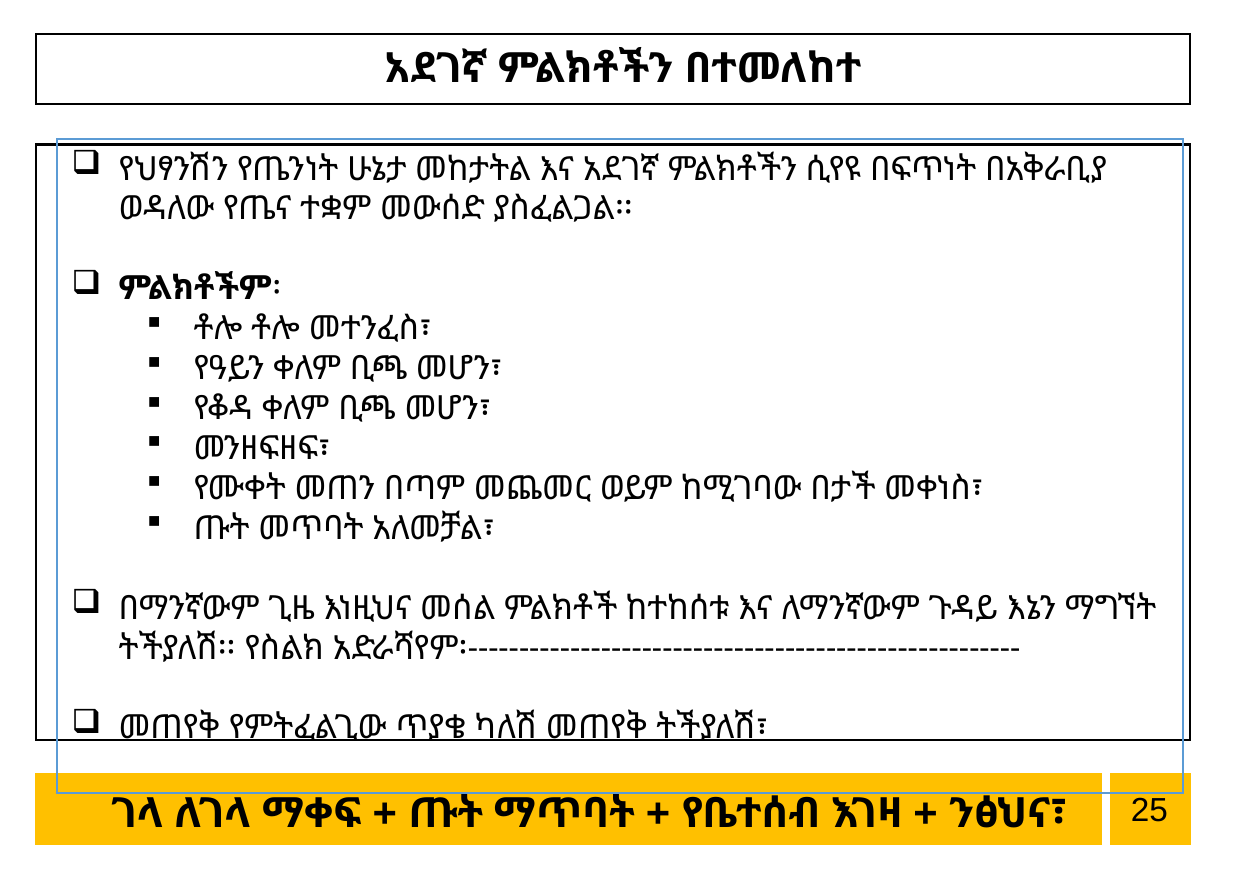

አደገኛ ምልክቶችን በተመለከተ

የህፃንሽን የጤንነት ሁኔታ መከታትል እና አደገኛ ምልክቶችን ሲየዩ በፍጥነት በአቅራቢያ ወዳለው የጤና ተቋም መውሰድ ያስፈልጋል፡፡

ምልክቶችም፡
ቶሎ ቶሎ መተንፈስ፣
የዓይን ቀለም ቢጫ መሆን፣
የቆዳ ቀለም ቢጫ መሆን፣
መንዘፍዘፍ፣
የሙቀት መጠን በጣም መጨመር ወይም ከሚገባው በታች መቀነስ፣
ጡት መጥባት አለመቻል፣

በማንኛውም ጊዜ እነዚህና መሰል ምልክቶች ከተከሰቱ እና ለማንኛውም ጉዳይ እኔን ማግኘት ትችያለሽ፡፡ የስልክ አድራሻየም፡------------------------------------------------------

መጠየቅ የምትፈልጊው ጥያቄ ካለሽ መጠየቅ ትችያለሽ፣

25